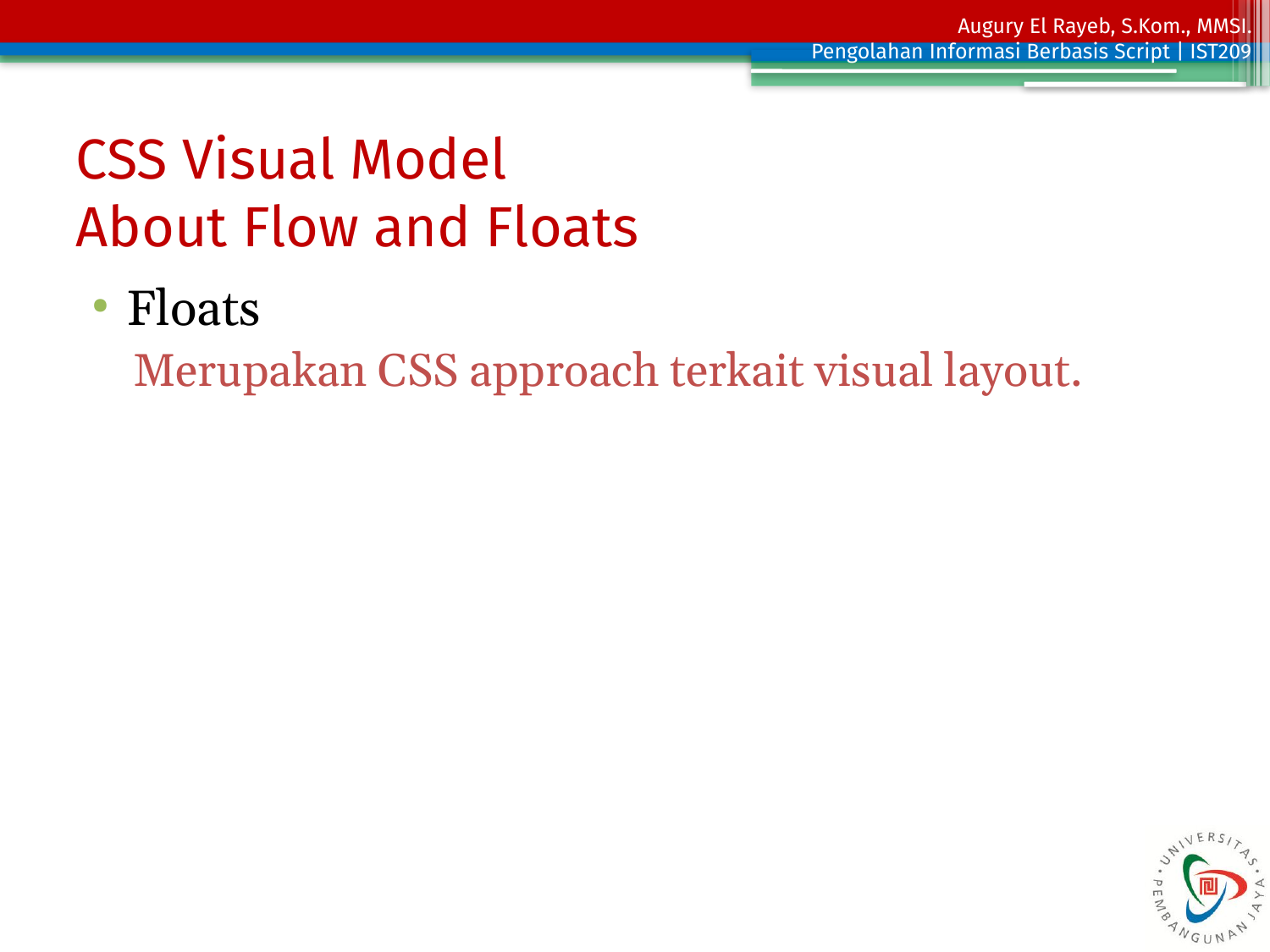

# CSS Visual Model About Flow and Floats
Floats
Merupakan CSS approach terkait visual layout.